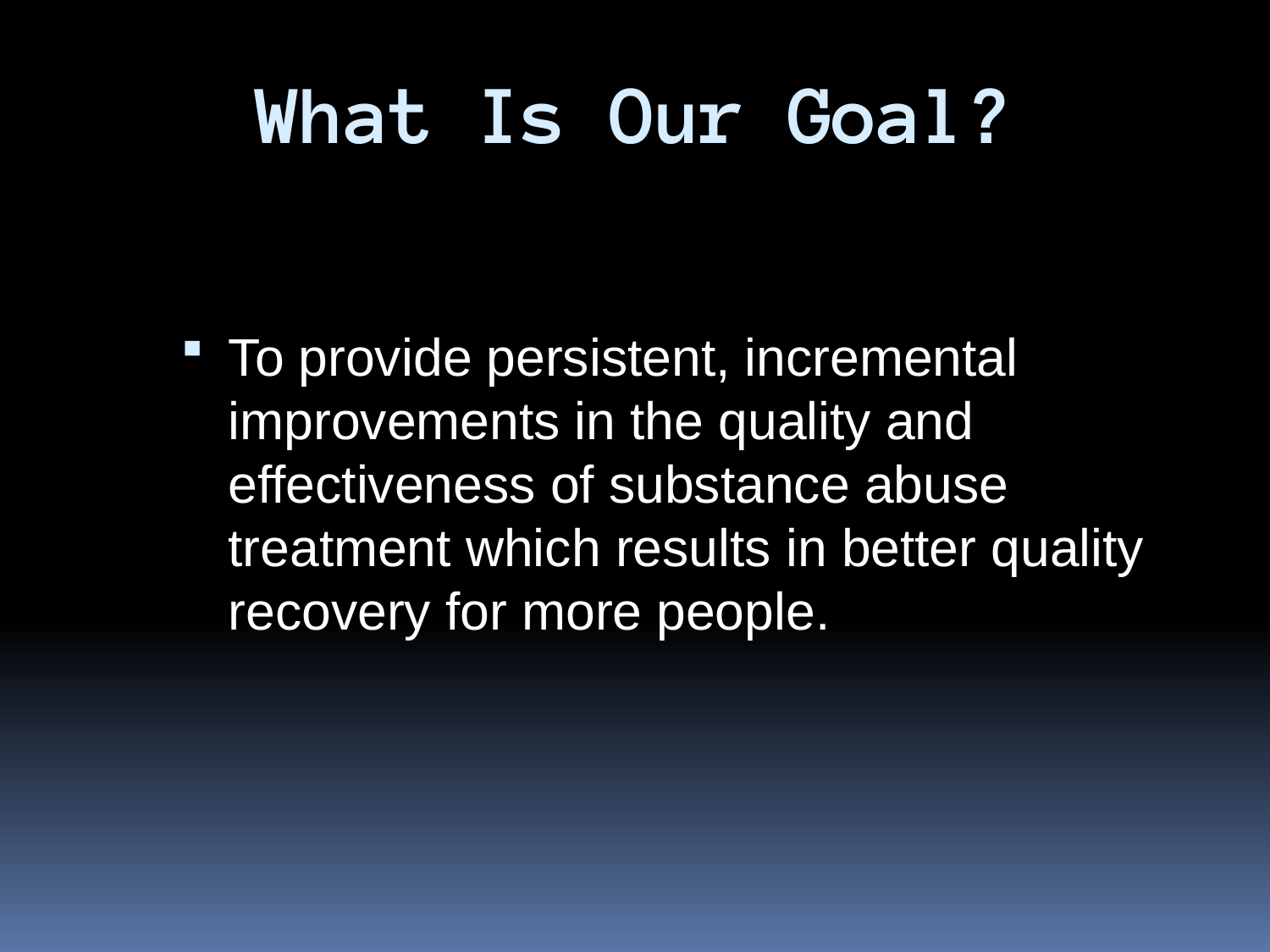

# What Is Our Goal?
To provide persistent, incremental improvements in the quality and effectiveness of substance abuse treatment which results in better quality recovery for more people.